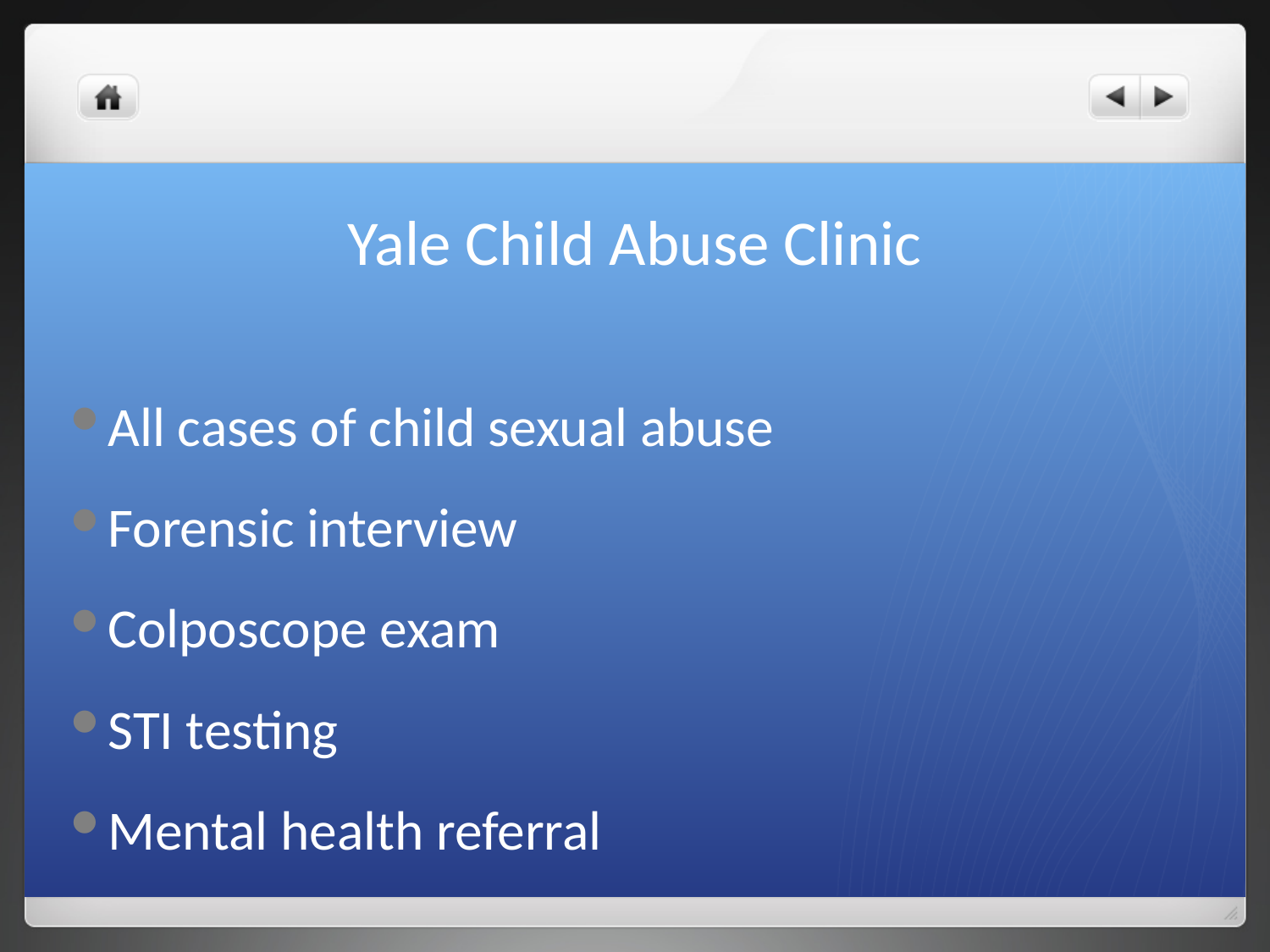

# Yale Child Abuse Clinic
All cases of child sexual abuse
Forensic interview
Colposcope exam
STI testing
Mental health referral